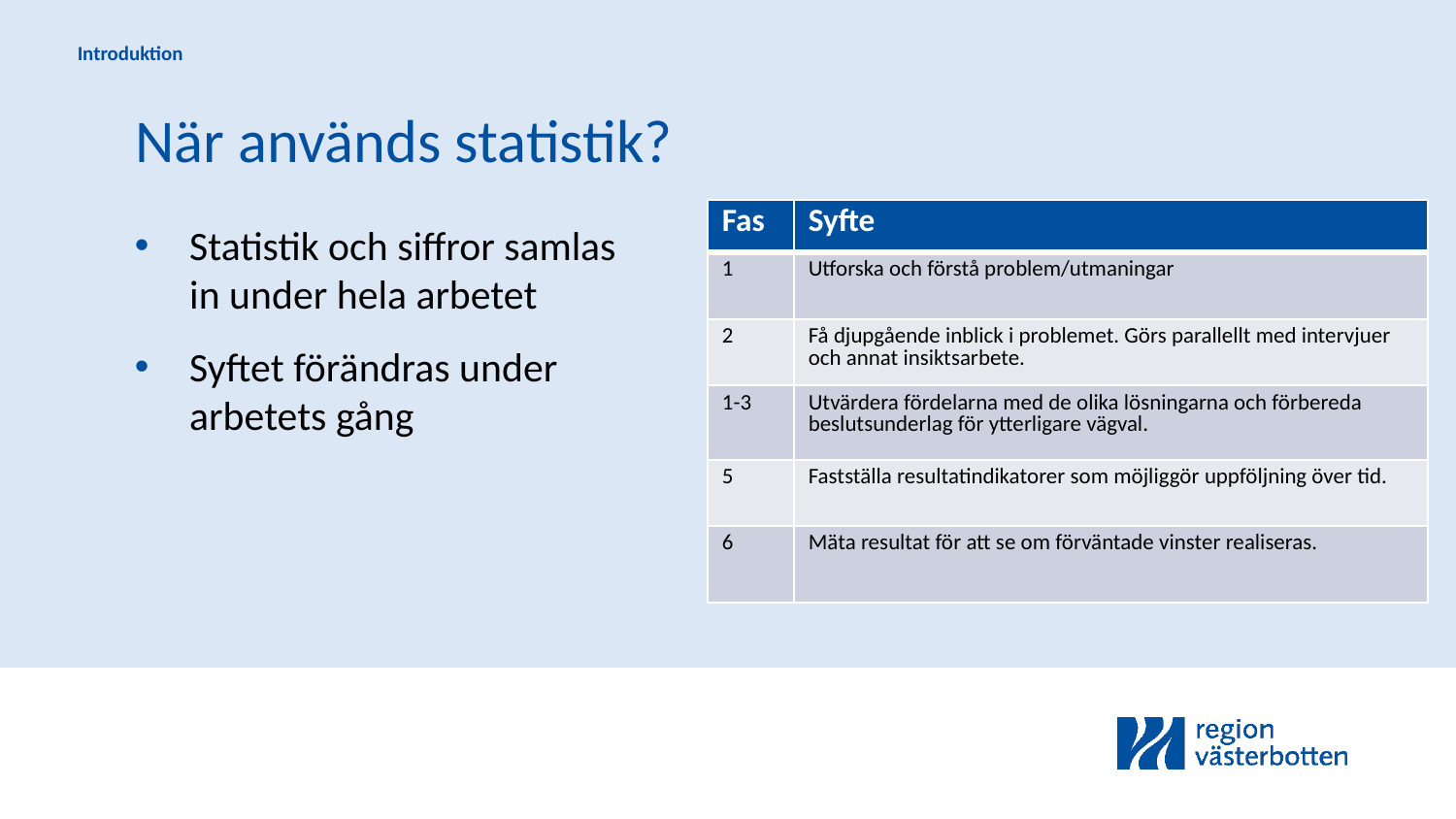

Introduktion
När används statistik?
| Fas | Syfte |
| --- | --- |
| 1 | Utforska och förstå problem/utmaningar |
| 2 | Få djupgående inblick i problemet. Görs parallellt med intervjuer och annat insiktsarbete. |
| 1-3 | Utvärdera fördelarna med de olika lösningarna och förbereda beslutsunderlag för ytterligare vägval. |
| 5 | Fastställa resultatindikatorer som möjliggör uppföljning över tid. |
| 6 | Mäta resultat för att se om förväntade vinster realiseras. |
Statistik och siffror samlas
in under hela arbetet
Syftet förändras under
arbetets gång